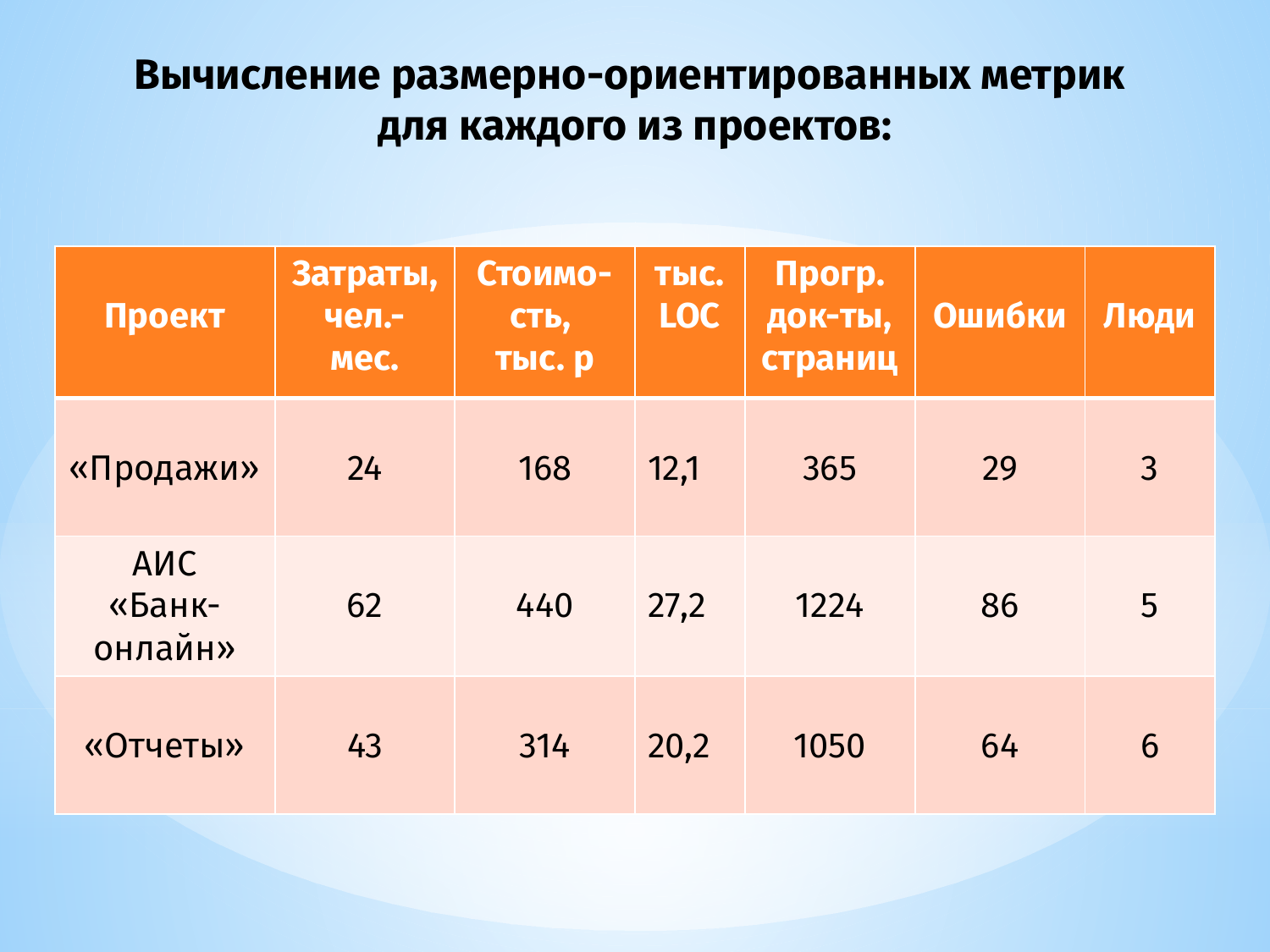

Вычисление размерно-ориентированных метрик
для каждого из проектов:
| Проект | Затраты, чел.- мес. | Стоимо-сть, тыс. р | тыс. LOC | Прогр. док-ты, страниц | Ошибки | Люди |
| --- | --- | --- | --- | --- | --- | --- |
| «Продажи» | 24 | 168 | 12,1 | 365 | 29 | 3 |
| АИС «Банк-онлайн» | 62 | 440 | 27,2 | 1224 | 86 | 5 |
| «Отчеты» | 43 | 314 | 20,2 | 1050 | 64 | 6 |